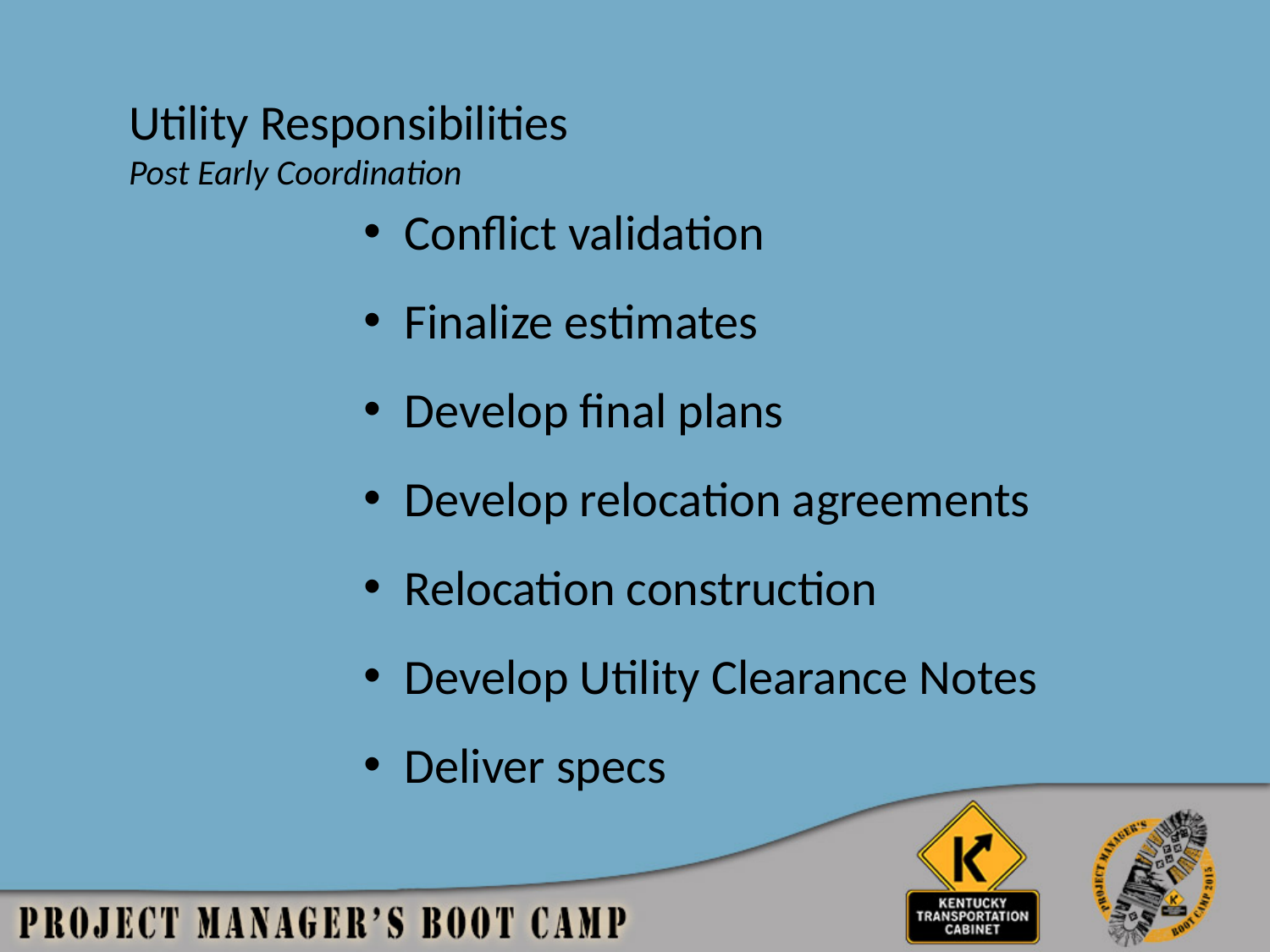

Utility Responsibilities
Post Early Coordination

 Conflict validation
 Finalize estimates
 Develop final plans
 Develop relocation agreements
 Relocation construction
 Develop Utility Clearance Notes
 Deliver specs